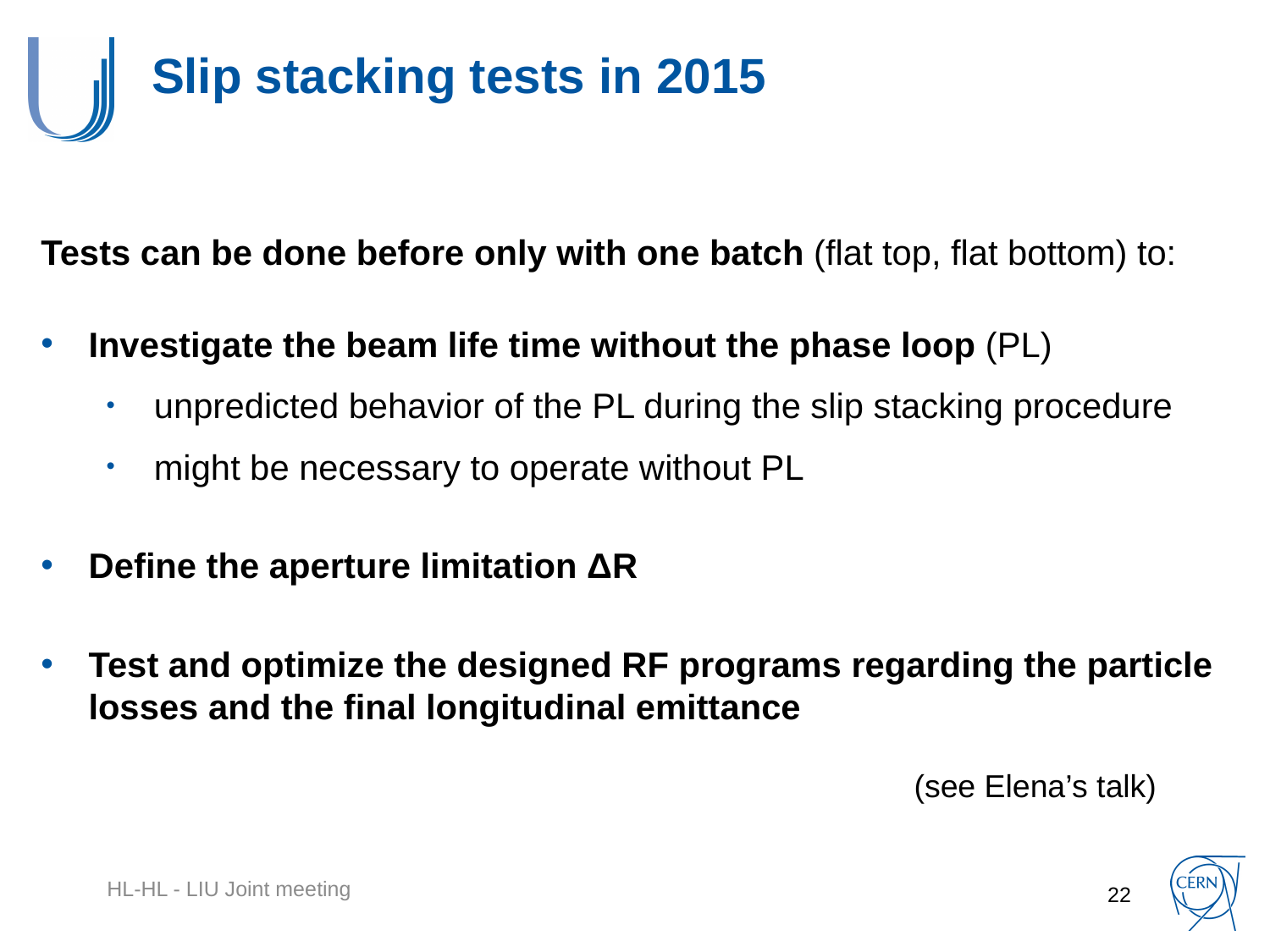

# Slip stacking tests in 2015

Tests can be done before only with one batch (flat top, flat bottom) to:
Investigate the beam life time without the phase loop (PL)
unpredicted behavior of the PL during the slip stacking procedure
might be necessary to operate without PL

Define the aperture limitation ΔR

Test and optimize the designed RF programs regarding the particle losses and the final longitudinal emittance
(see Elena’s talk)
HL-HL - LIU Joint meeting
22